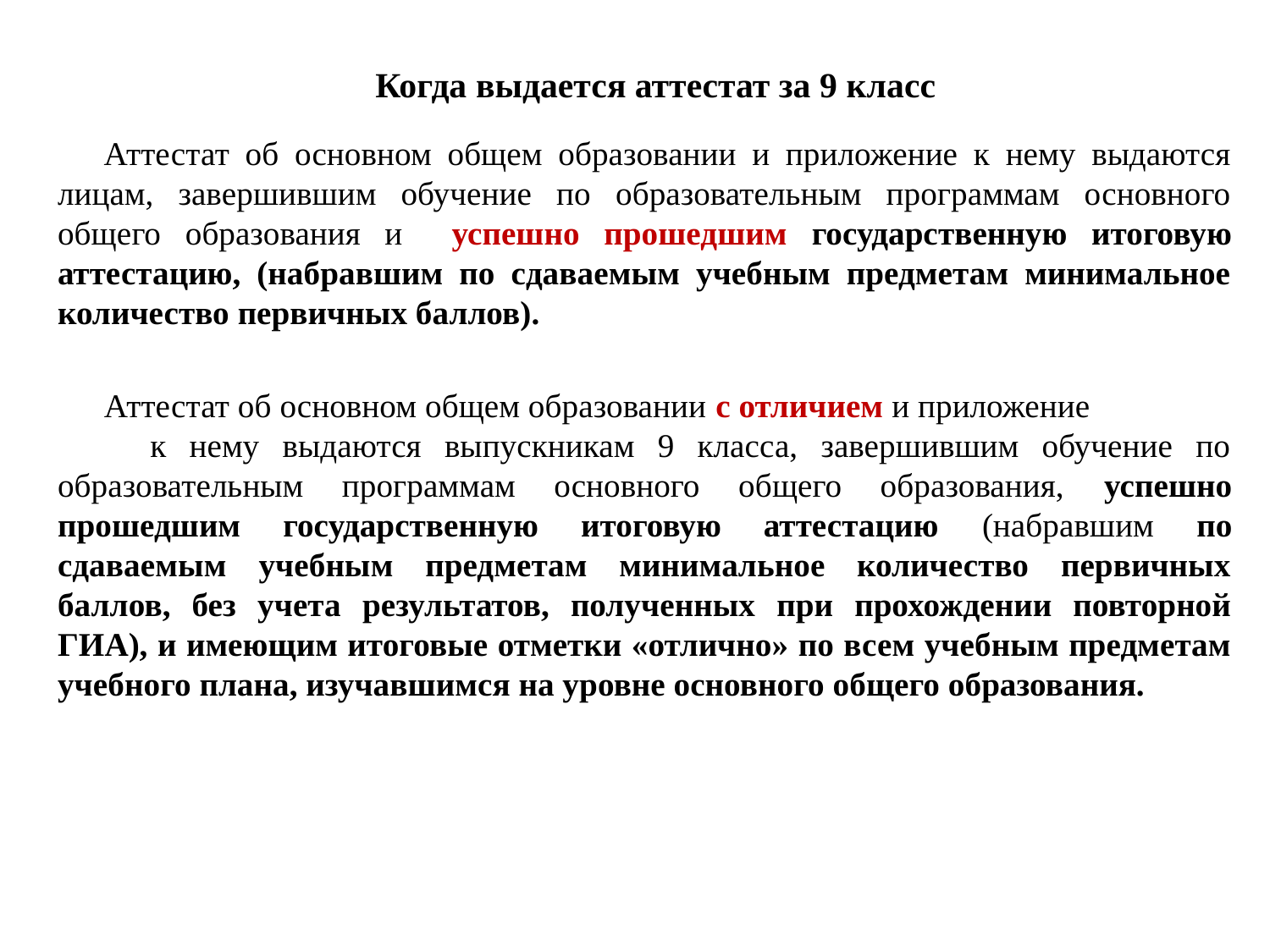

Когда выдается аттестат за 9 класс
Аттестат об основном общем образовании и приложение к нему выдаются лицам, завершившим обучение по образовательным программам основного общего образования и  успешно прошедшим государственную итоговую аттестацию, (набравшим по сдаваемым учебным предметам минимальное количество первичных баллов).

Аттестат об основном общем образовании с отличием и приложение                      к нему выдаются выпускникам 9 класса, завершившим обучение по образовательным программам основного общего образования, успешно прошедшим государственную итоговую аттестацию (набравшим по сдаваемым учебным предметам минимальное количество первичных баллов, без учета результатов, полученных при прохождении повторной ГИА), и имеющим итоговые отметки «отлично» по всем учебным предметам учебного плана, изучавшимся на уровне основного общего образования.